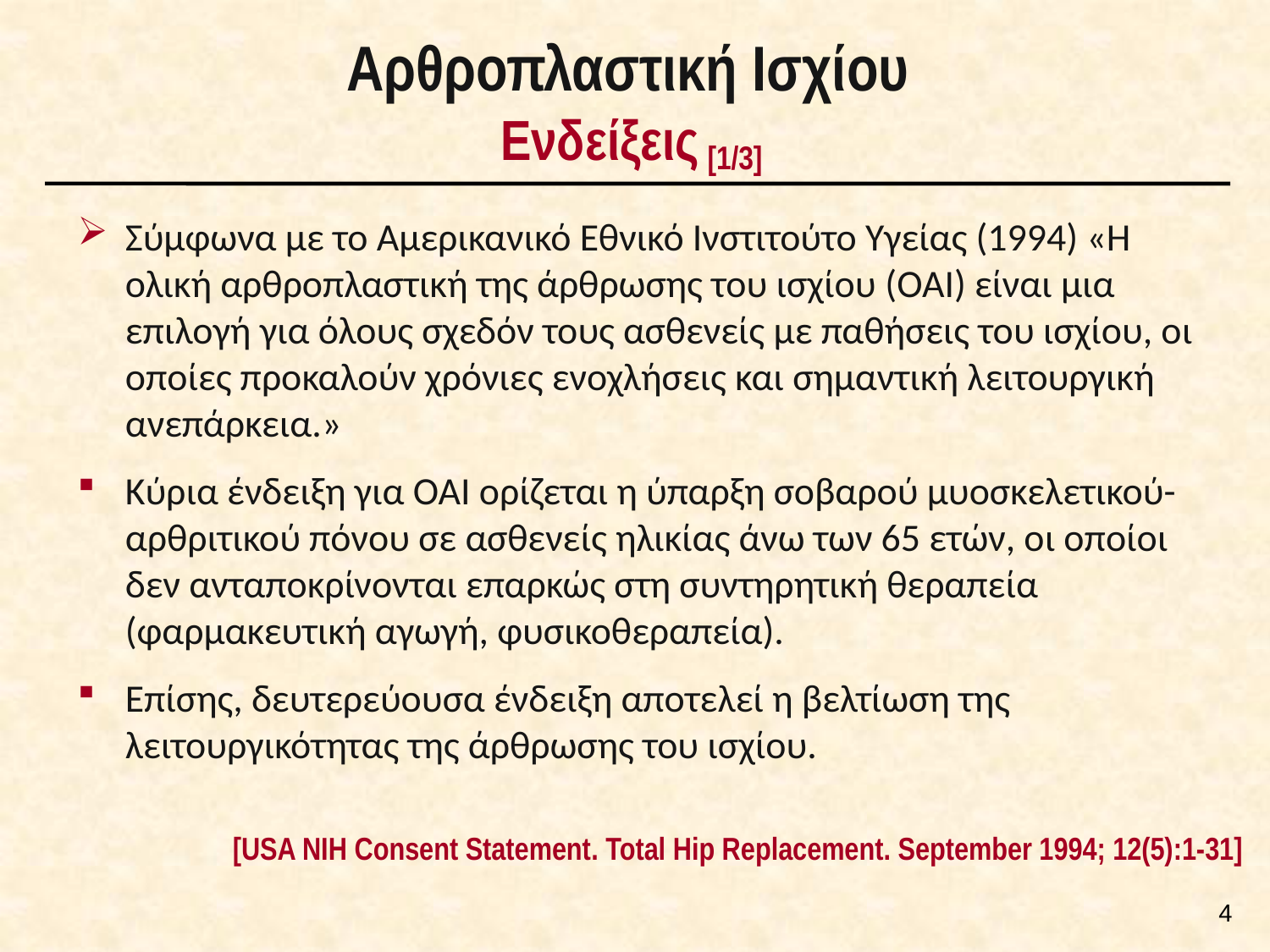

# Αρθροπλαστική Ισχίου Ενδείξεις [1/3]
Σύμφωνα με το Αμερικανικό Εθνικό Ινστιτούτο Υγείας (1994) «Η ολική αρθροπλαστική της άρθρωσης του ισχίου (ΟΑΙ) είναι μια επιλογή για όλους σχεδόν τους ασθενείς με παθήσεις του ισχίου, οι οποίες προκαλούν χρόνιες ενοχλήσεις και σημαντική λειτουργική ανεπάρκεια.»
Κύρια ένδειξη για ΟΑΙ ορίζεται η ύπαρξη σοβαρού μυοσκελετικού-αρθριτικού πόνου σε ασθενείς ηλικίας άνω των 65 ετών, οι οποίοι δεν ανταποκρίνονται επαρκώς στη συντηρητική θεραπεία (φαρμακευτική αγωγή, φυσικοθεραπεία).
Επίσης, δευτερεύουσα ένδειξη αποτελεί η βελτίωση της λειτουργικότητας της άρθρωσης του ισχίου.
[USA NIH Consent Statement. Total Hip Replacement. September 1994; 12(5):1-31]
4